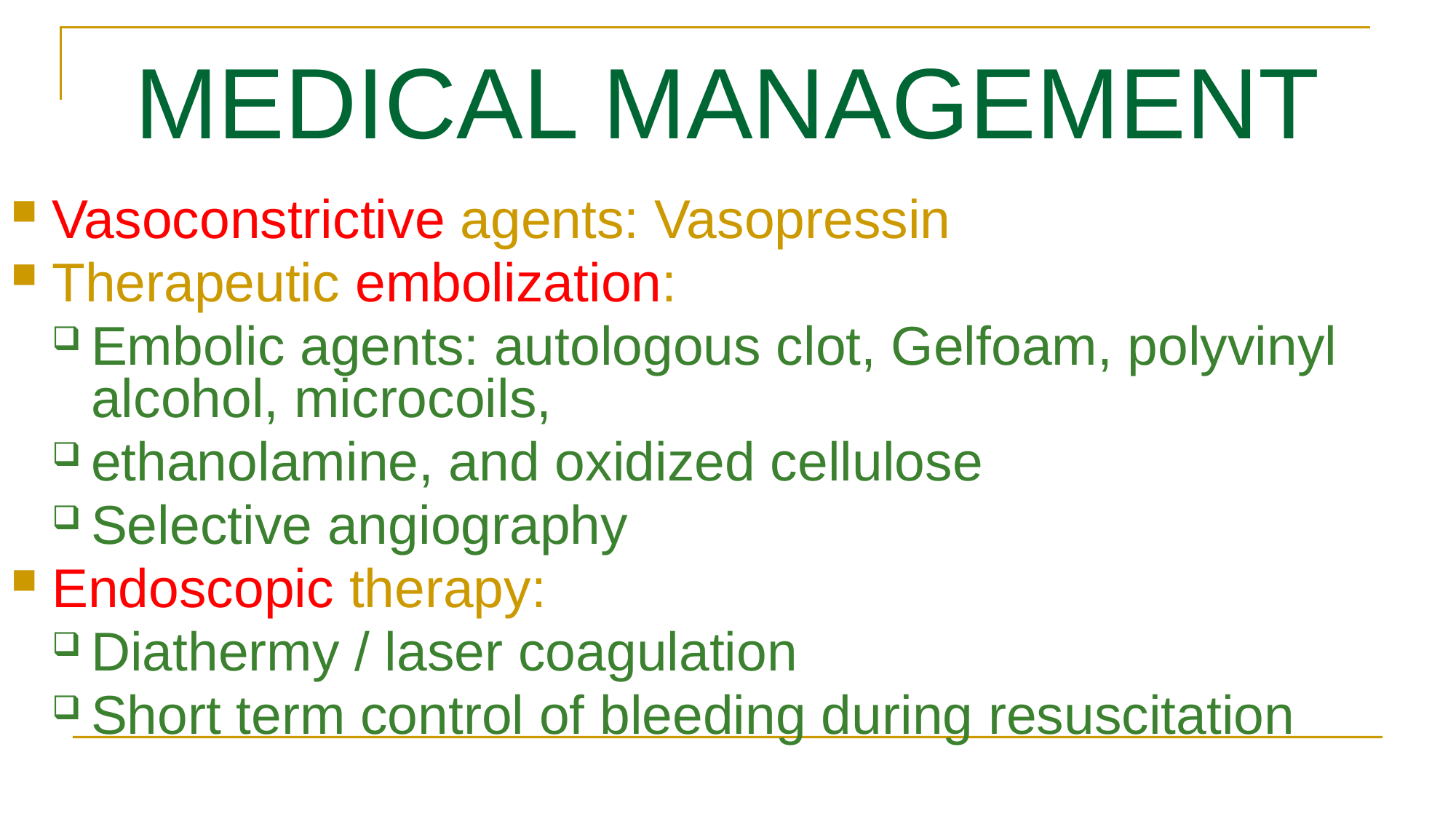

# MEDICAL MANAGEMENT
Vasoconstrictive agents: Vasopressin
Therapeutic embolization:
Embolic agents: autologous clot, Gelfoam, polyvinyl alcohol, microcoils,
ethanolamine, and oxidized cellulose
Selective angiography
Endoscopic therapy:
Diathermy / laser coagulation
Short term control of bleeding during resuscitation